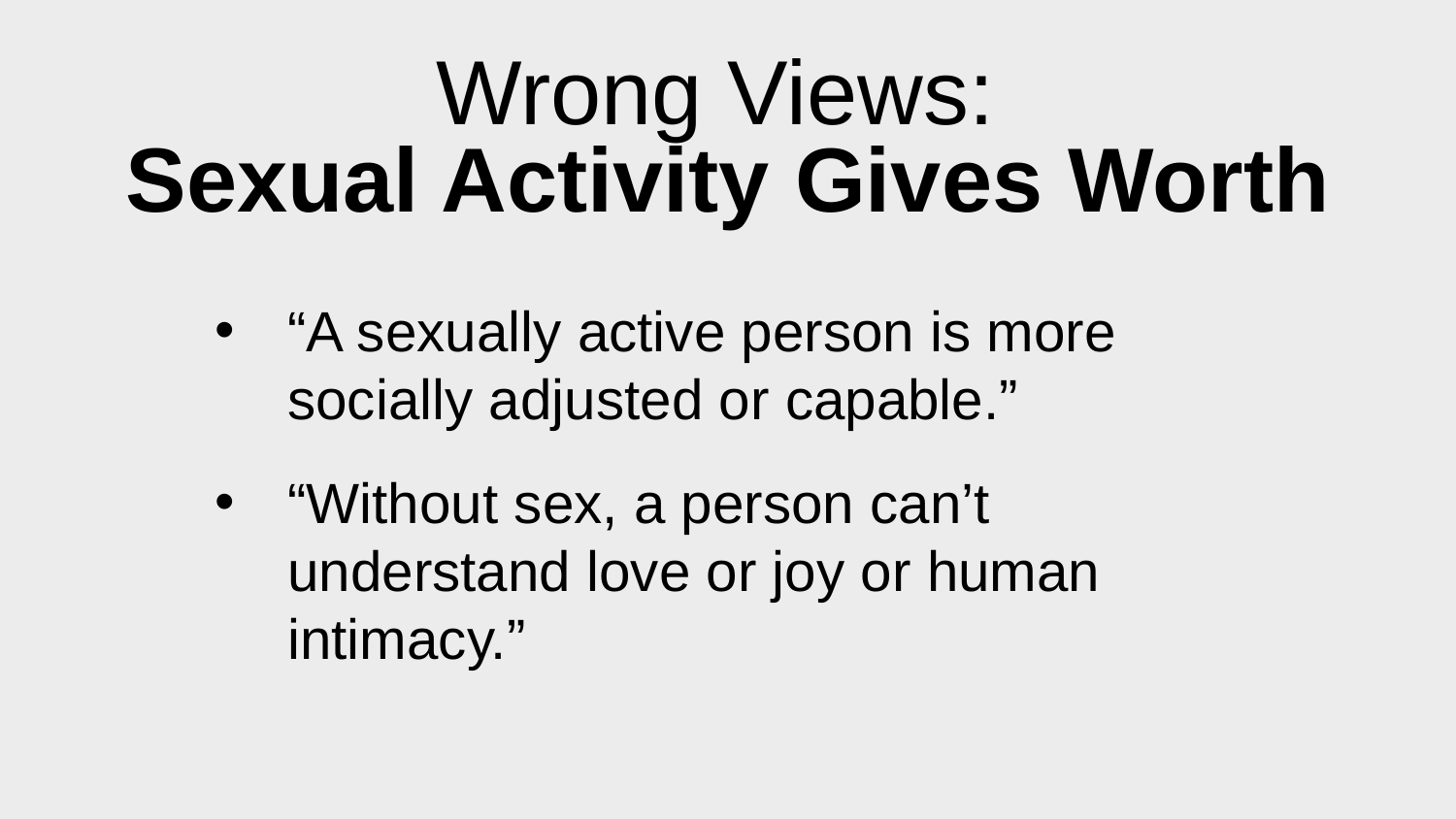

# Wrong Views: Sexual Activity Gives Worth
“A sexually active person is more socially adjusted or capable.”
“Without sex, a person can’t understand love or joy or human intimacy.”